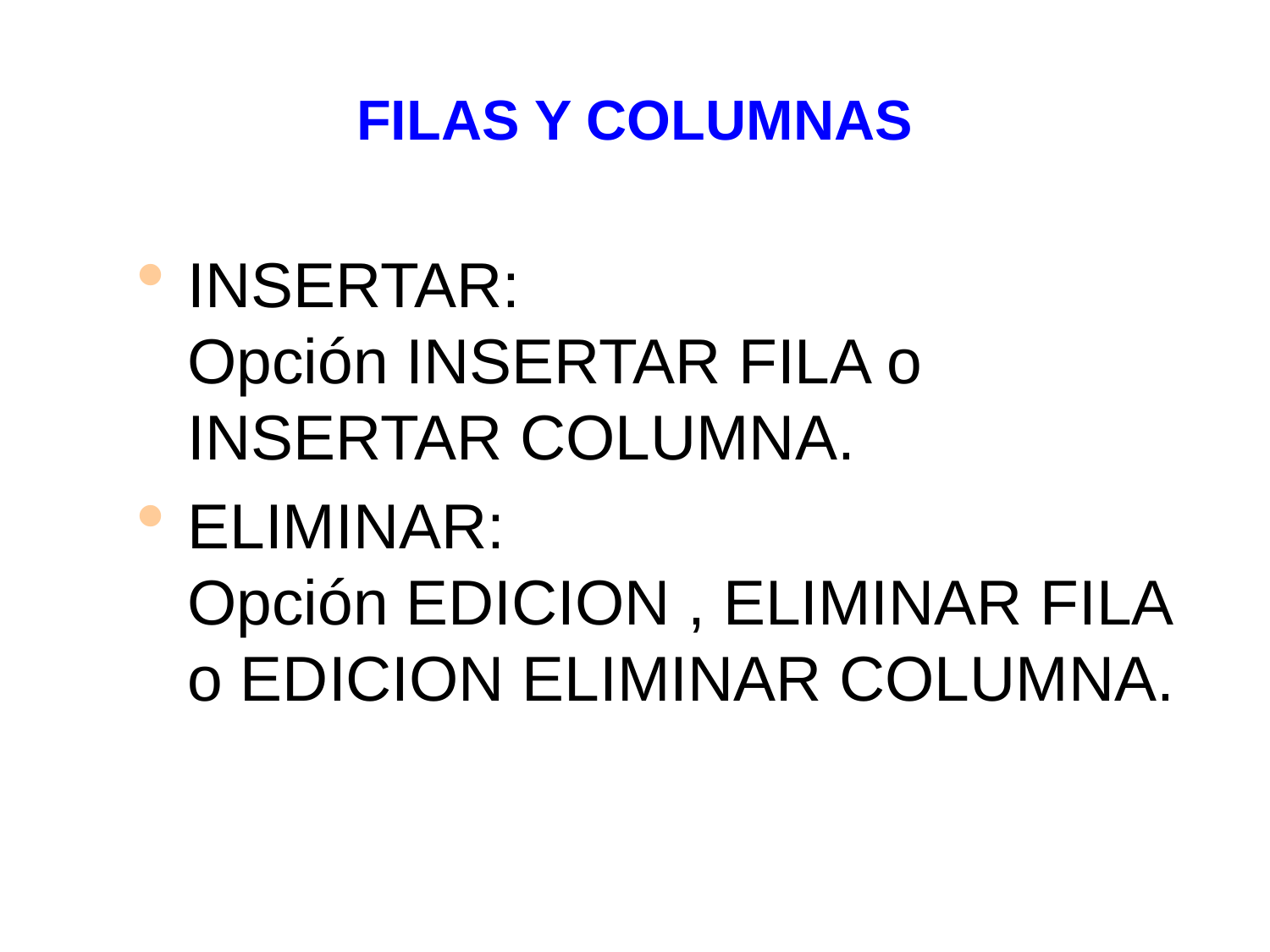

# FILAS Y COLUMNAS
INSERTAR:
Opción INSERTAR FILA o INSERTAR COLUMNA.
ELIMINAR:
Opción EDICION , ELIMINAR FILA o EDICION ELIMINAR COLUMNA.